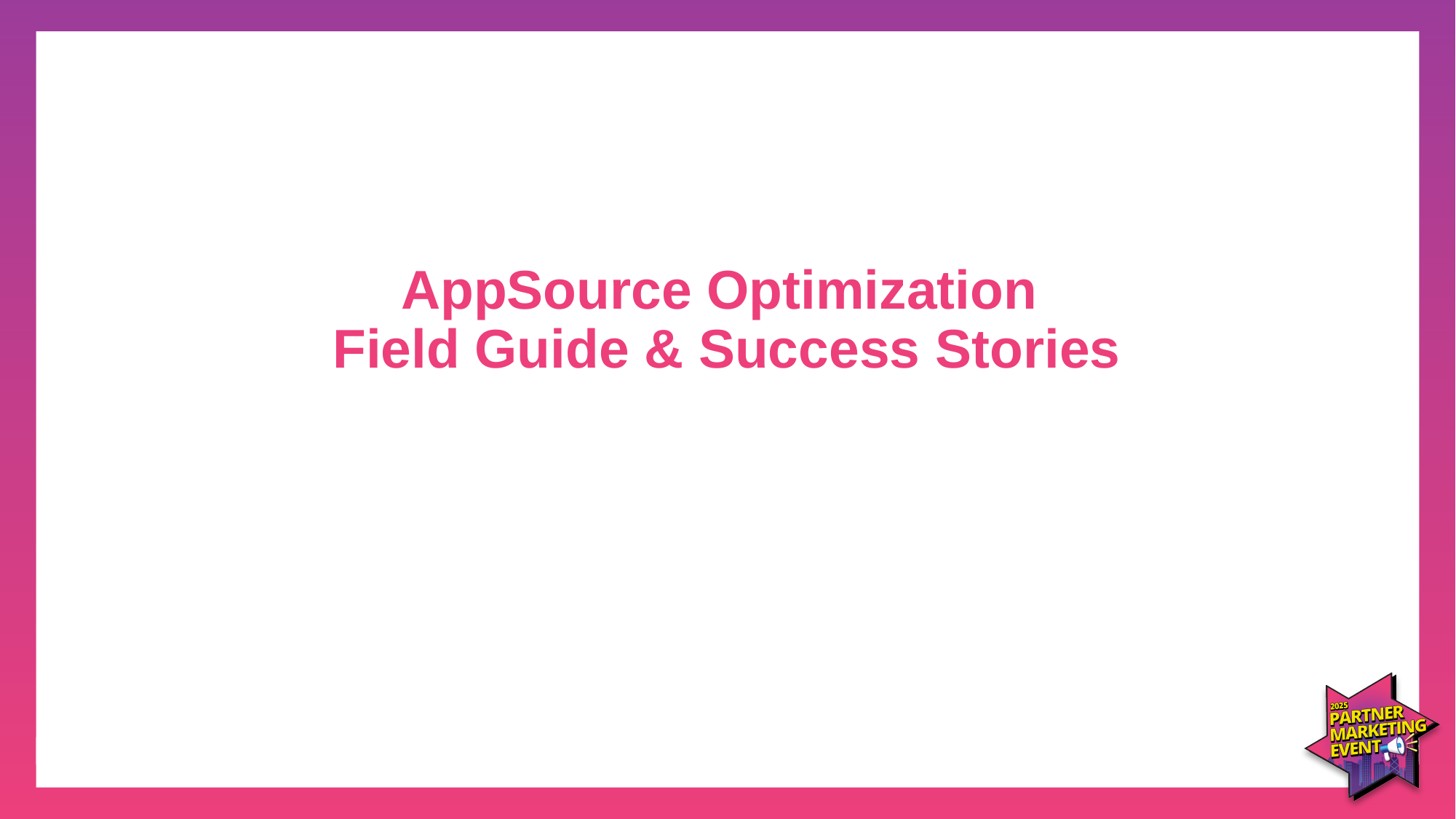

# AppSource Optimization Field Guide & Success Stories